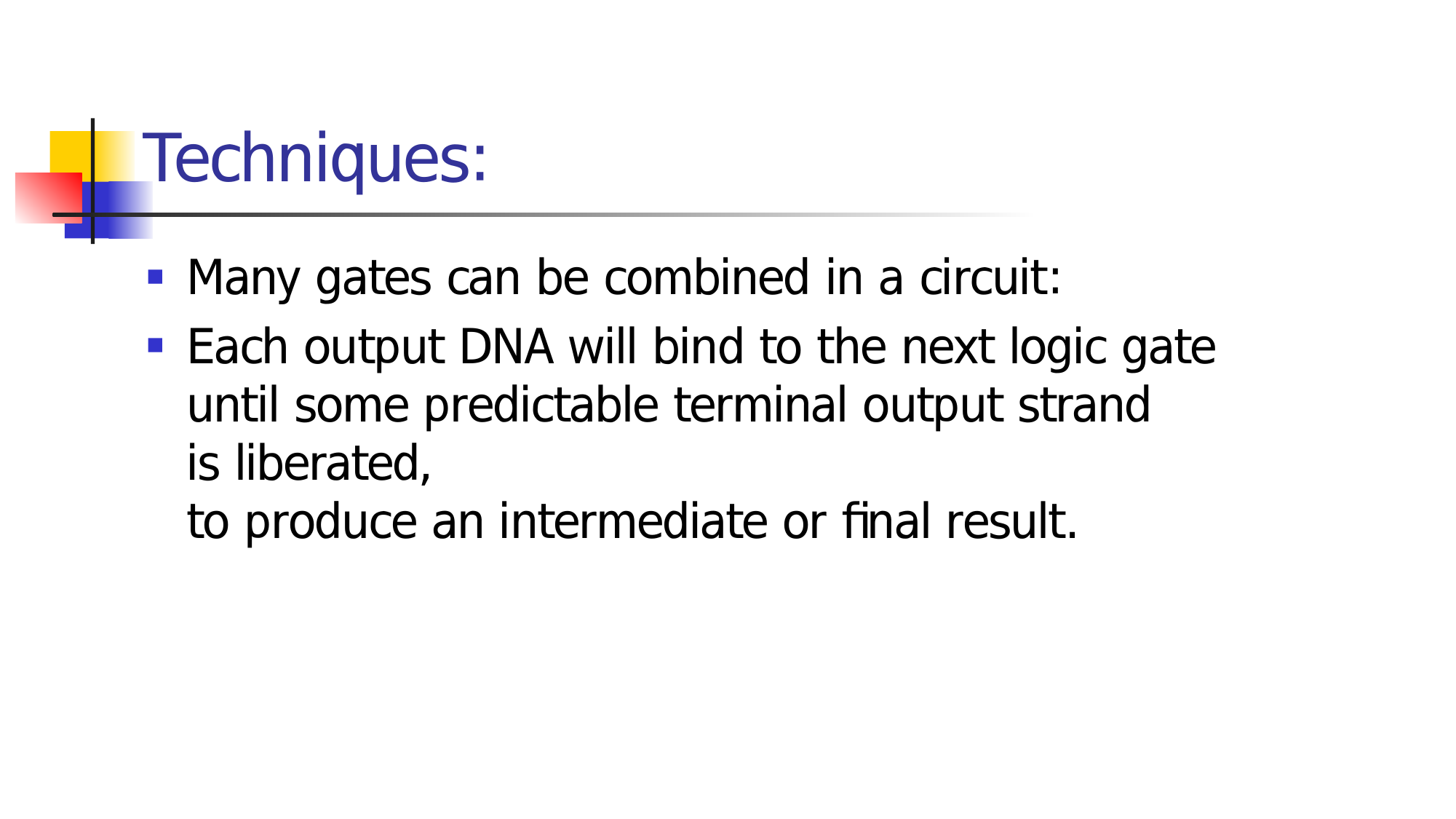

# Techniques:
Many gates can be combined in a circuit:
Each output DNA will bind to the next logic gate
until some predictable terminal output strand
is liberated,
to produce an intermediate or final result.